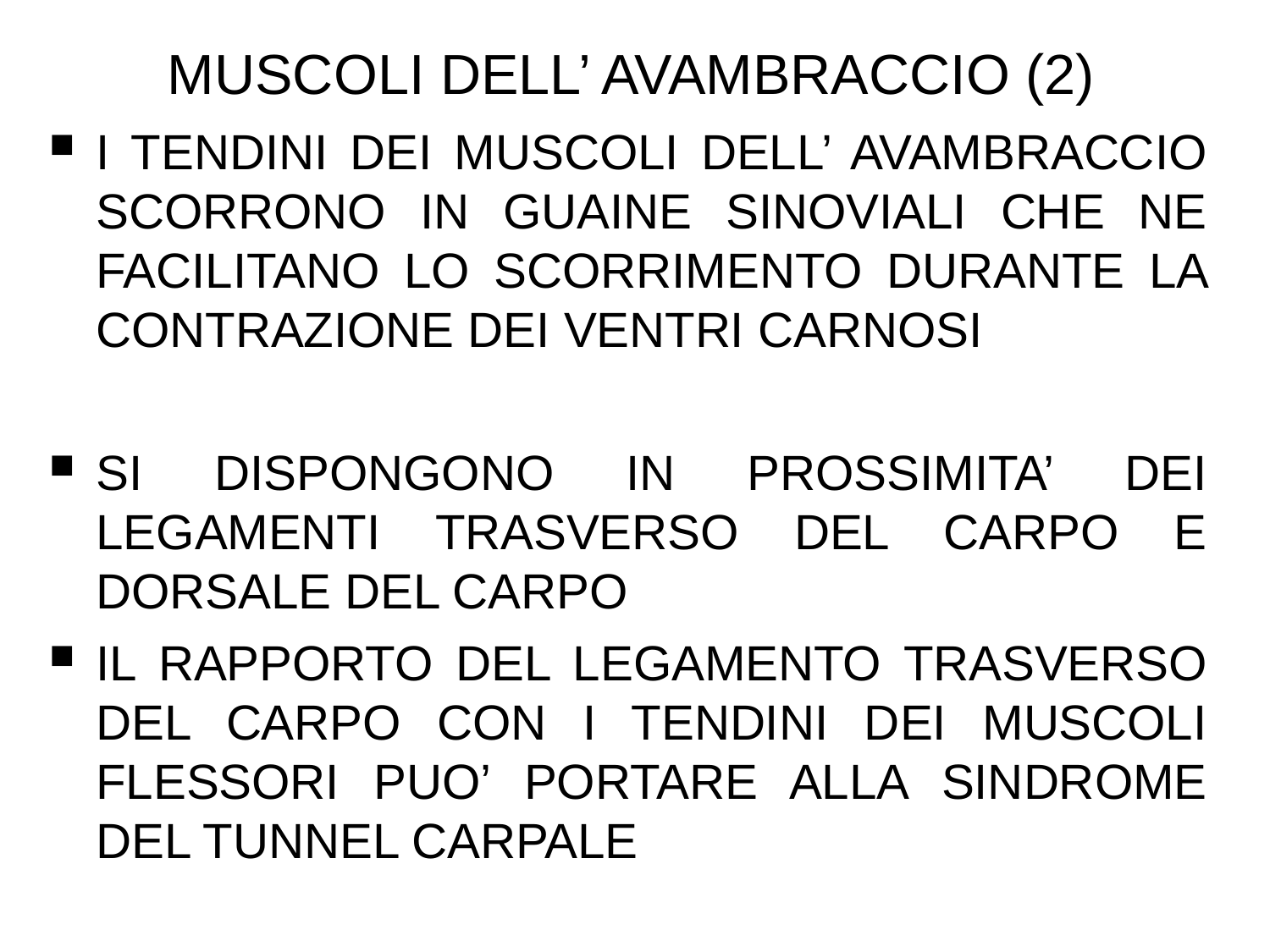

MUSCOLI DELL’ AVAMBRACCIO (2)
I TENDINI DEI MUSCOLI DELL’ AVAMBRACCIO SCORRONO IN GUAINE SINOVIALI CHE NE FACILITANO LO SCORRIMENTO DURANTE LA CONTRAZIONE DEI VENTRI CARNOSI

SI DISPONGONO IN PROSSIMITA’ DEI LEGAMENTI TRASVERSO DEL CARPO E DORSALE DEL CARPO
IL RAPPORTO DEL LEGAMENTO TRASVERSO DEL CARPO CON I TENDINI DEI MUSCOLI FLESSORI PUO’ PORTARE ALLA SINDROME DEL TUNNEL CARPALE